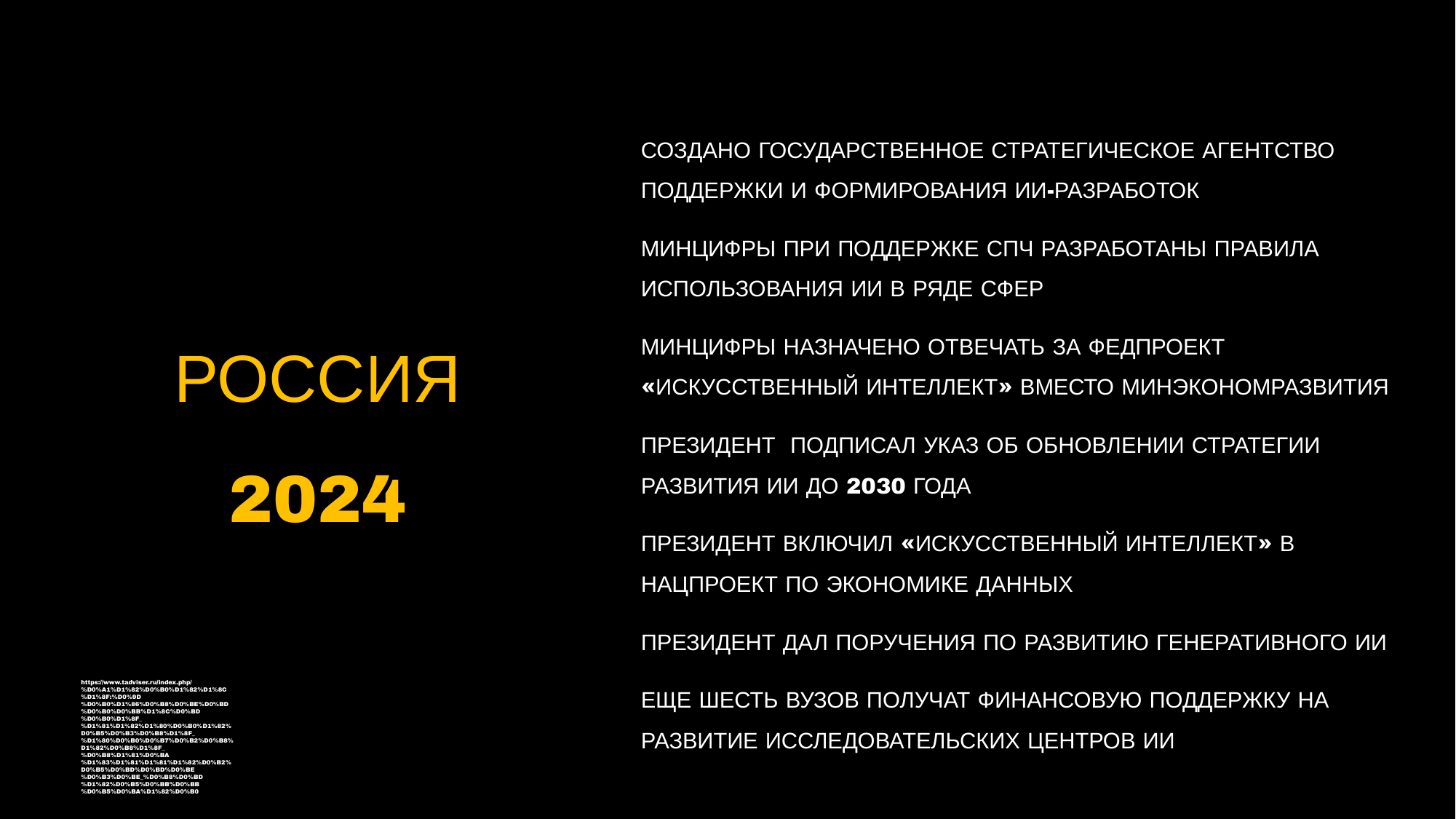

# РОССИЯ 2024

СОЗДАНО ГОСУДАРСТВЕННОЕ СТРАТЕГИЧЕСКОЕ АГЕНТСТВО ПОДДЕРЖКИ И ФОРМИРОВАНИЯ ИИ-РАЗРАБОТОК
МИНЦИФРЫ ПРИ ПОДДЕРЖКЕ СПЧ РАЗРАБОТАНЫ ПРАВИЛА ИСПОЛЬЗОВАНИЯ ИИ В РЯДЕ СФЕР
МИНЦИФРЫ НАЗНАЧЕНО ОТВЕЧАТЬ ЗА ФЕДПРОЕКТ «ИСКУССТВЕННЫЙ ИНТЕЛЛЕКТ» ВМЕСТО МИНЭКОНОМРАЗВИТИЯ
ПРЕЗИДЕНТ  ПОДПИСАЛ УКАЗ ОБ ОБНОВЛЕНИИ СТРАТЕГИИ РАЗВИТИЯ ИИ ДО 2030 ГОДА
ПРЕЗИДЕНТ ВКЛЮЧИЛ «ИСКУССТВЕННЫЙ ИНТЕЛЛЕКТ» В НАЦПРОЕКТ ПО ЭКОНОМИКЕ ДАННЫХ
ПРЕЗИДЕНТ ДАЛ ПОРУЧЕНИЯ ПО РАЗВИТИЮ ГЕНЕРАТИВНОГО ИИ
ЕЩЕ ШЕСТЬ ВУЗОВ ПОЛУЧАТ ФИНАНСОВУЮ ПОДДЕРЖКУ НА РАЗВИТИЕ ИССЛЕДОВАТЕЛЬСКИХ ЦЕНТРОВ ИИ
https://www.tadviser.ru/index.php/%D0%A1%D1%82%D0%B0%D1%82%D1%8C%D1%8F:%D0%9D%D0%B0%D1%86%D0%B8%D0%BE%D0%BD%D0%B0%D0%BB%D1%8C%D0%BD%D0%B0%D1%8F_%D1%81%D1%82%D1%80%D0%B0%D1%82%D0%B5%D0%B3%D0%B8%D1%8F_%D1%80%D0%B0%D0%B7%D0%B2%D0%B8%D1%82%D0%B8%D1%8F_%D0%B8%D1%81%D0%BA%D1%83%D1%81%D1%81%D1%82%D0%B2%D0%B5%D0%BD%D0%BD%D0%BE%D0%B3%D0%BE_%D0%B8%D0%BD%D1%82%D0%B5%D0%BB%D0%BB%D0%B5%D0%BA%D1%82%D0%B0